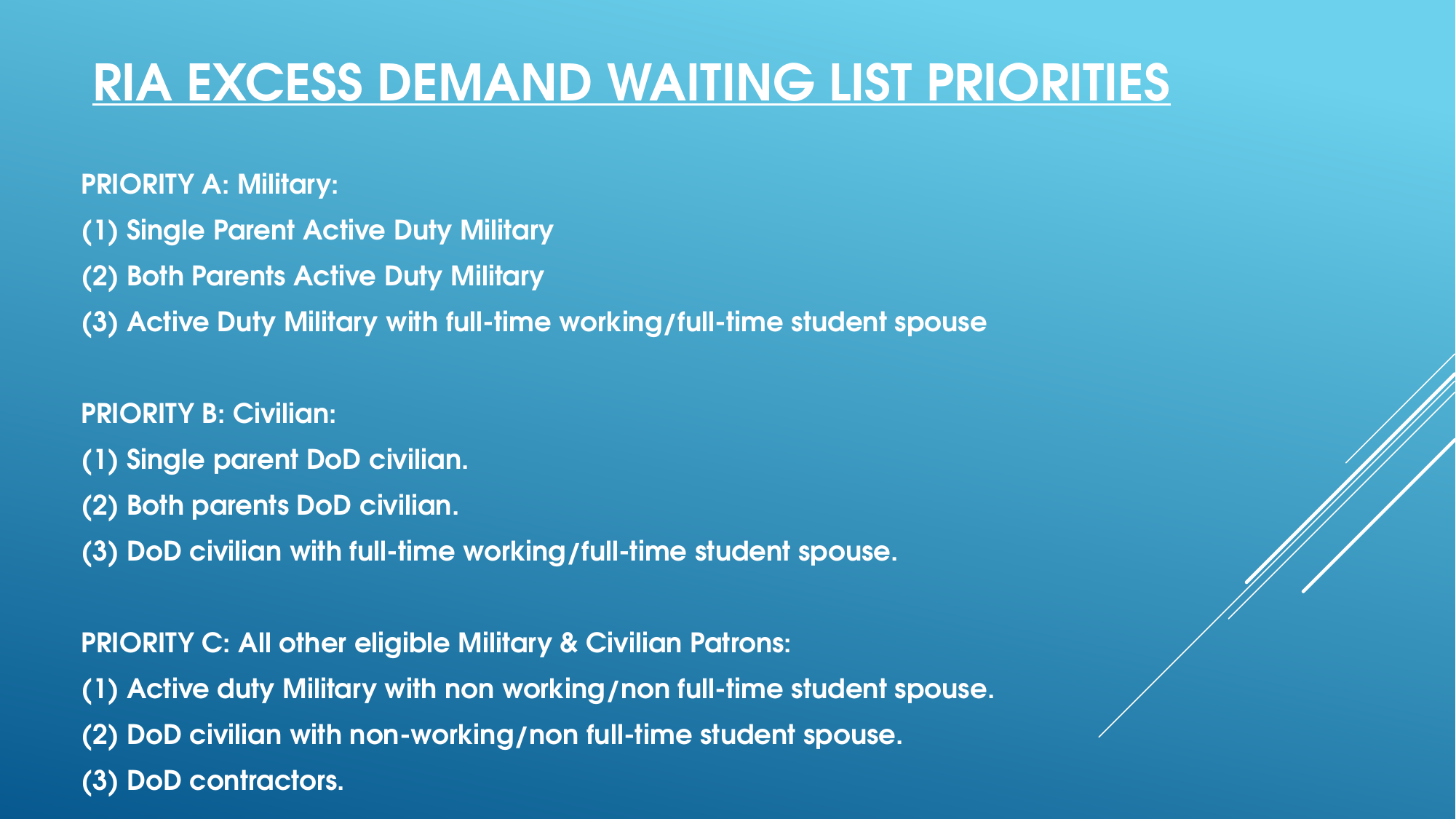

# RIA Excess Demand Waiting List Priorities
PRIORITY A: Military:
(1) Single Parent Active Duty Military
(2) Both Parents Active Duty Military
(3) Active Duty Military with full-time working/full-time student spouse

PRIORITY B: Civilian:
(1) Single parent DoD civilian.
(2) Both parents DoD civilian.
(3) DoD civilian with full-time working/full-time student spouse.

PRIORITY C: All other eligible Military & Civilian Patrons:
(1) Active duty Military with non working/non full-time student spouse.
(2) DoD civilian with non-working/non full-time student spouse.
(3) DoD contractors.